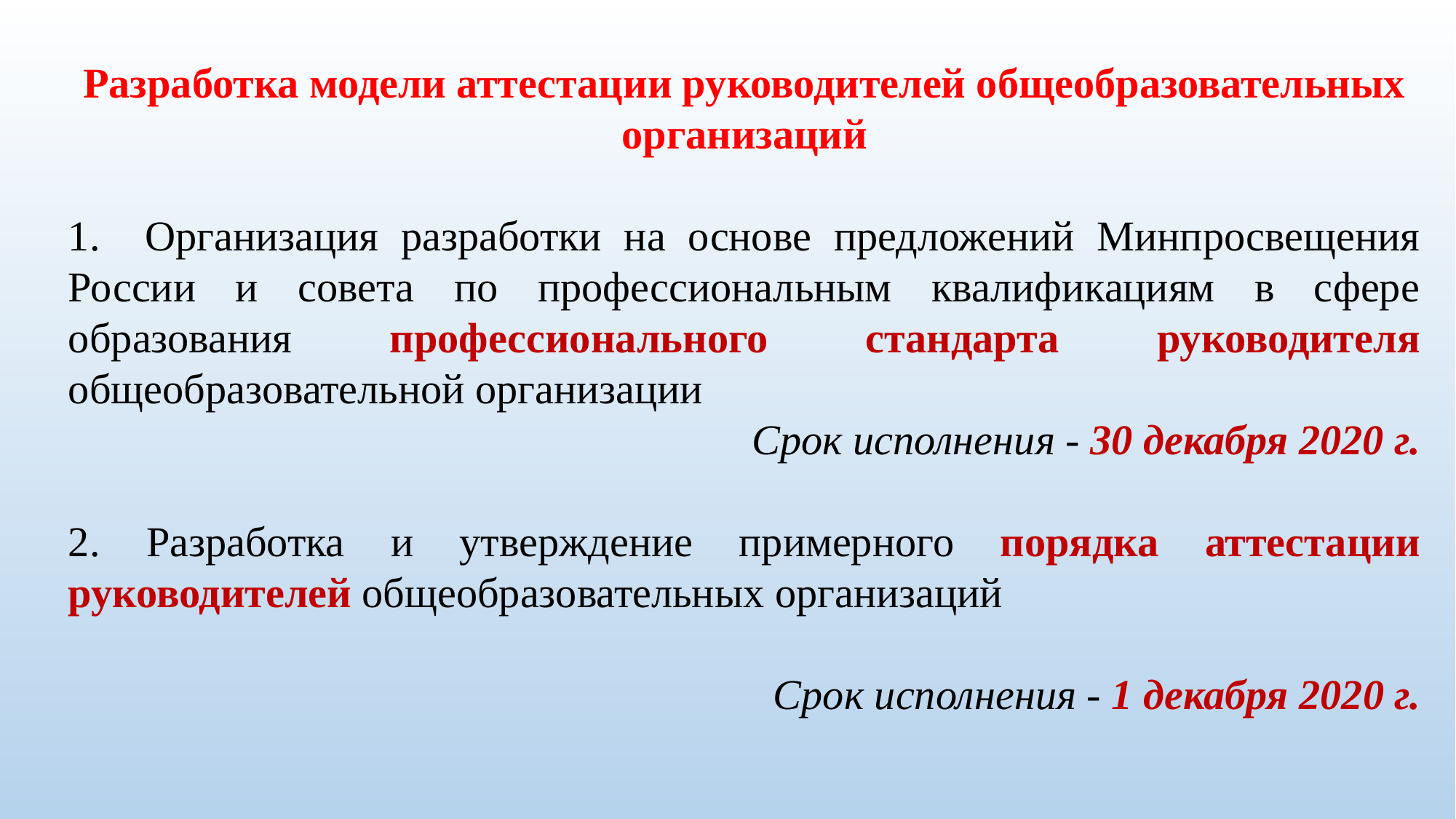

Разработка модели аттестации руководителей общеобразовательных организаций

1.  Организация разработки на основе предложений Минпросвещения России и совета по профессиональным квалификациям в сфере образования профессионального стандарта руководителя общеобразовательной организации
Срок исполнения - 30 декабря 2020 г.

2. Разработка и утверждение примерного порядка аттестации руководителей общеобразовательных организаций

Срок исполнения - 1 декабря 2020 г.